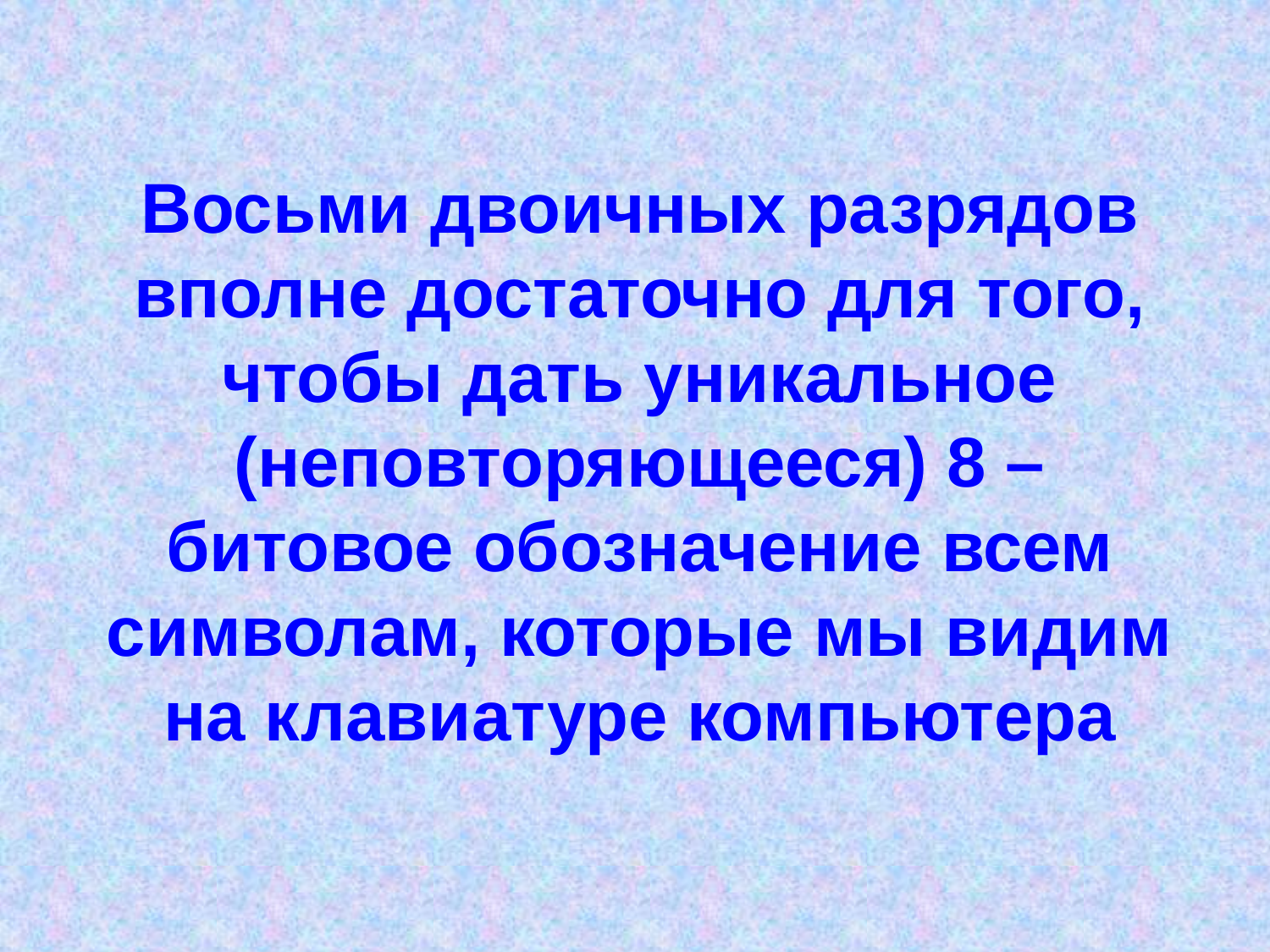

Восьми двоичных разрядов вполне достаточно для того, чтобы дать уникальное (неповторяющееся) 8 – битовое обозначение всем символам, которые мы видим на клавиатуре компьютера